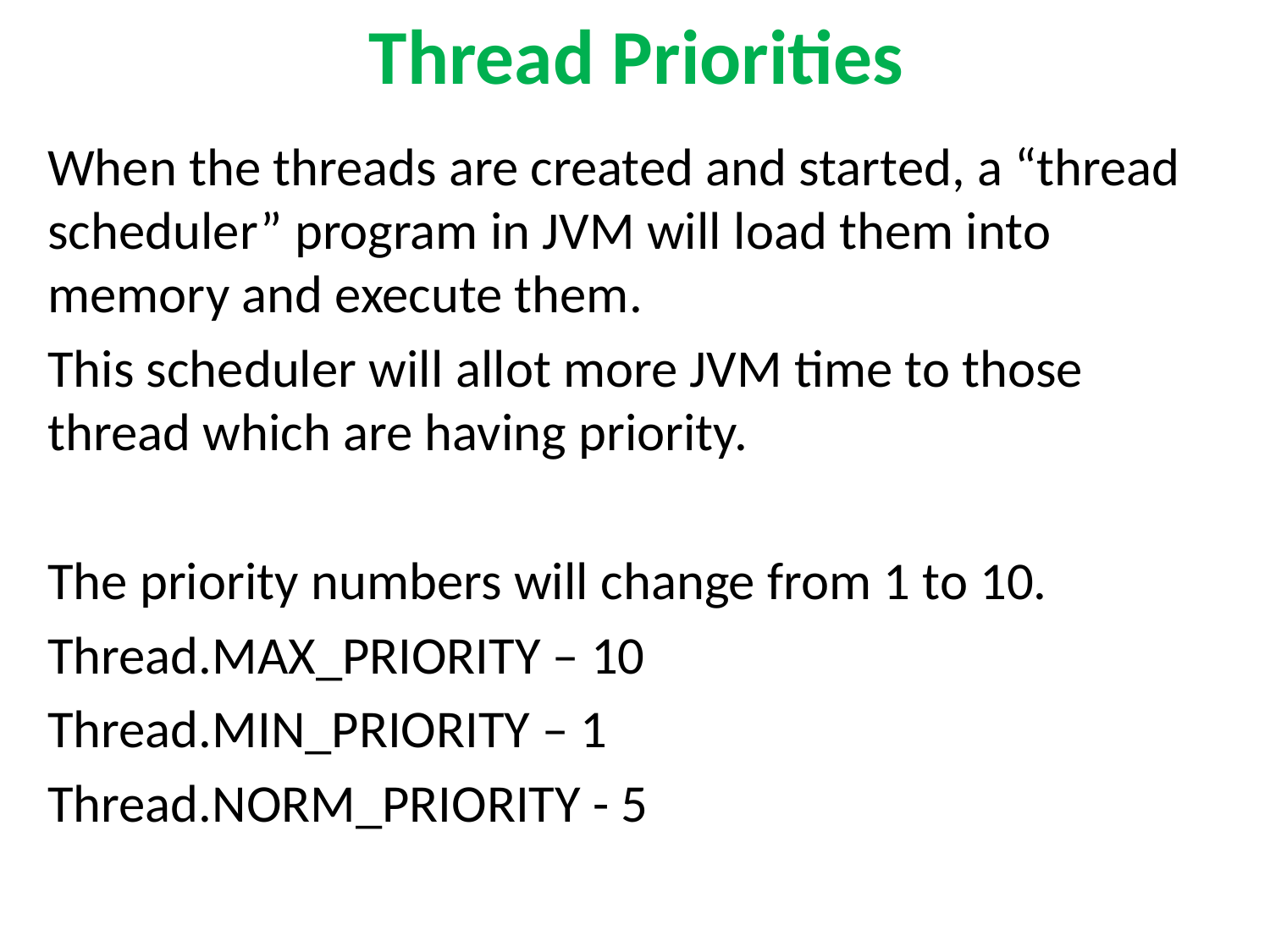

# Thread Priorities
When the threads are created and started, a “thread scheduler” program in JVM will load them into memory and execute them.
This scheduler will allot more JVM time to those thread which are having priority.

The priority numbers will change from 1 to 10.
Thread.MAX_PRIORITY – 10
Thread.MIN_PRIORITY – 1
Thread.NORM_PRIORITY - 5